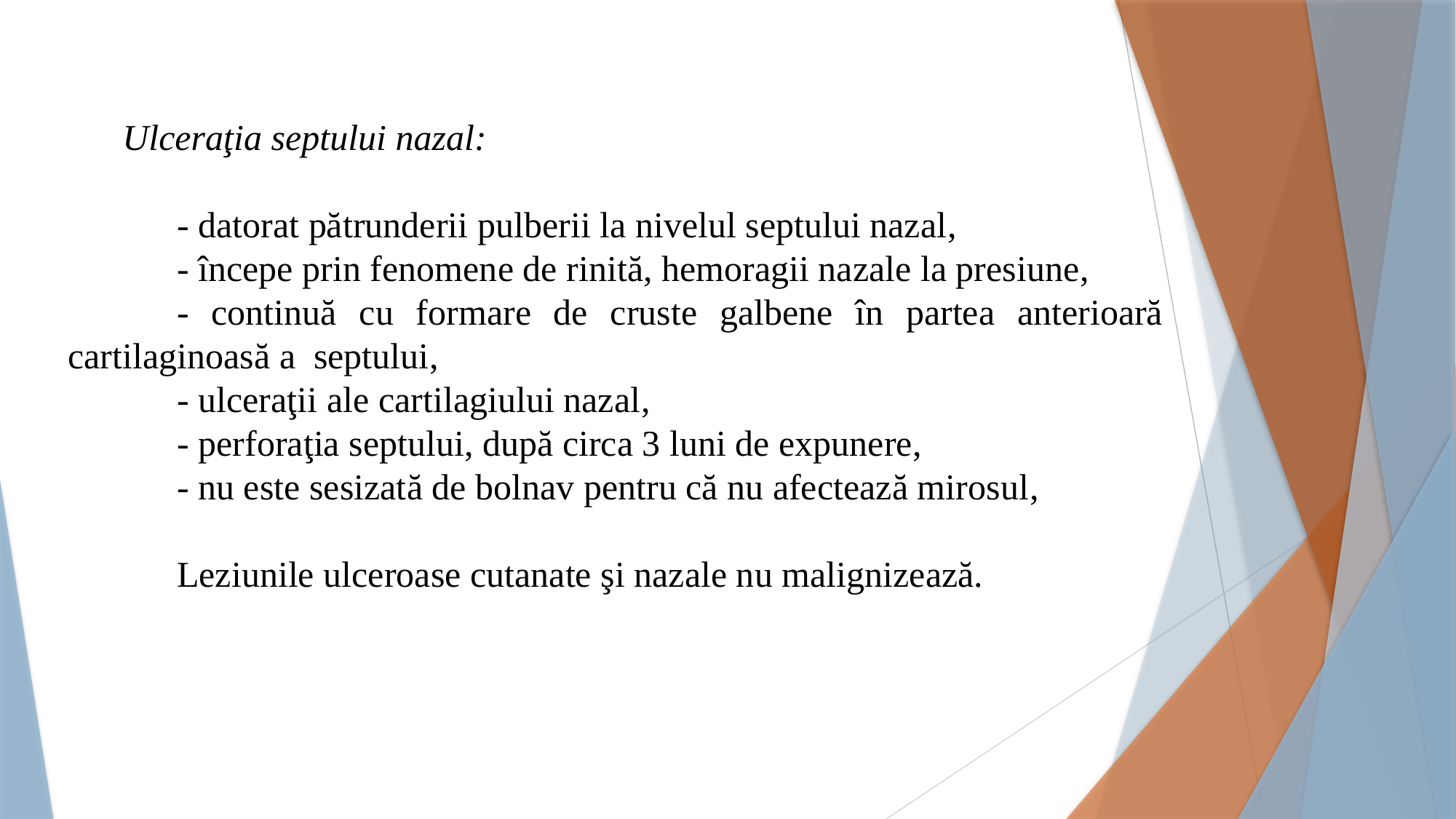

Ulceraţia septului nazal:

	- datorat pătrunderii pulberii la nivelul septului nazal,
 	- începe prin fenomene de rinită, hemoragii nazale la presiune,
	- continuă cu formare de cruste galbene în partea anterioară cartilaginoasă a  septului,
	- ulceraţii ale cartilagiului nazal,
	- perforaţia septului, după circa 3 luni de expunere,
	- nu este sesizată de bolnav pentru că nu afectează mirosul,

	Leziunile ulceroase cutanate şi nazale nu malignizează.